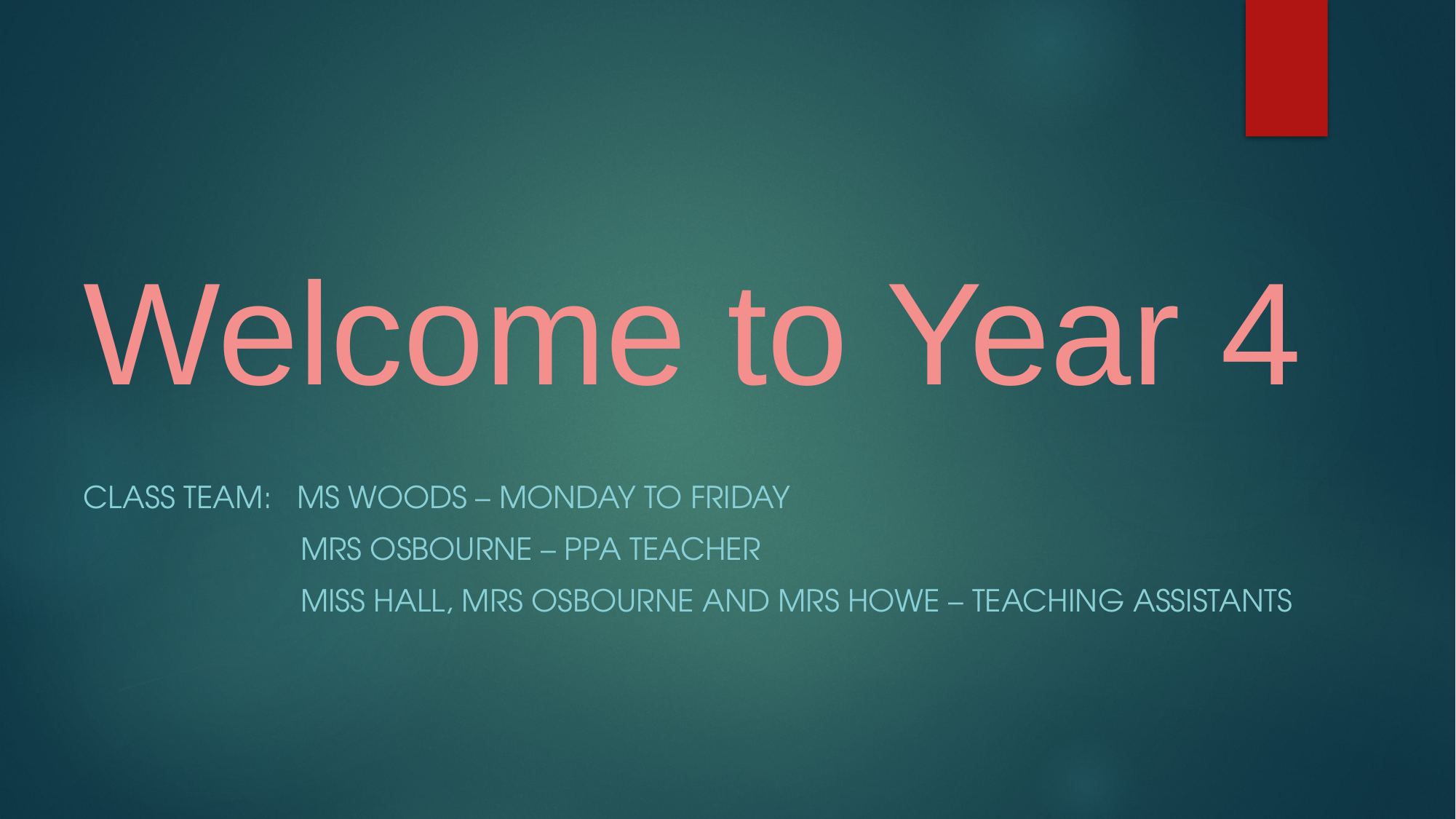

# Welcome to Year 4
Class team:   Ms Woods – Monday to FRiday
                          Mrs Osbourne – PPA teacher
                          Miss hall, mrs Osbourne and mrs howe – teaching assistants